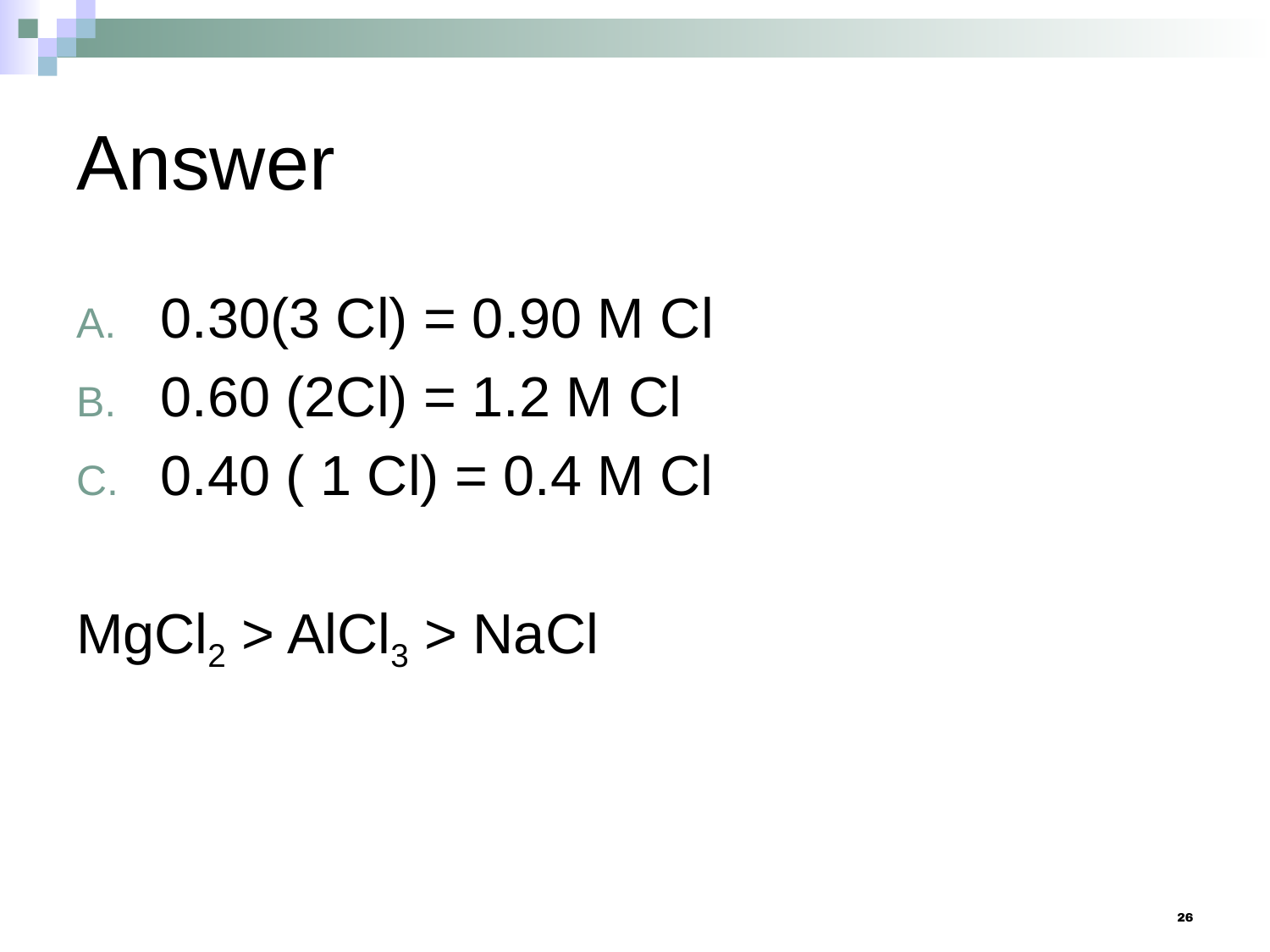

# Answer
0.30(3 Cl) = 0.90 M Cl
0.60 (2Cl) = 1.2 M Cl
0.40 ( 1 Cl) = 0.4 M Cl

MgCl2 > AlCl3 > NaCl
26